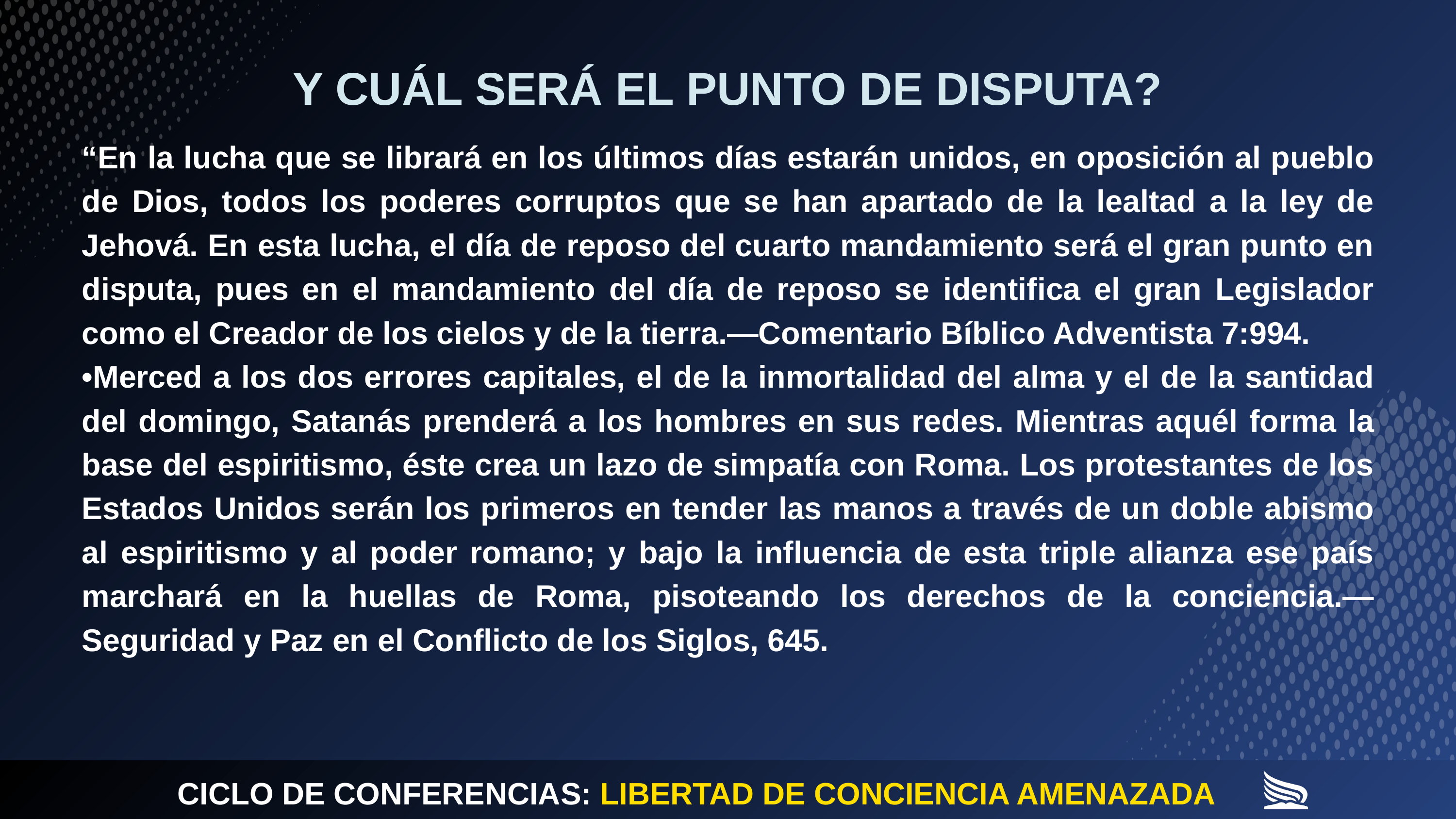

Y CUÁL SERÁ EL PUNTO DE DISPUTA?
“En la lucha que se librará en los últimos días estarán unidos, en oposición al pueblo de Dios, todos los poderes corruptos que se han apartado de la lealtad a la ley de Jehová. En esta lucha, el día de reposo del cuarto mandamiento será el gran punto en disputa, pues en el mandamiento del día de reposo se identifica el gran Legislador como el Creador de los cielos y de la tierra.—Comentario Bíblico Adventista 7:994.
•Merced a los dos errores capitales, el de la inmortalidad del alma y el de la santidad del domingo, Satanás prenderá a los hombres en sus redes. Mientras aquél forma la base del espiritismo, éste crea un lazo de simpatía con Roma. Los protestantes de los Estados Unidos serán los primeros en tender las manos a través de un doble abismo al espiritismo y al poder romano; y bajo la influencia de esta triple alianza ese país marchará en la huellas de Roma, pisoteando los derechos de la conciencia.—Seguridad y Paz en el Conflicto de los Siglos, 645.

CICLO DE CONFERENCIAS: LIBERTAD DE CONCIENCIA AMENAZADA